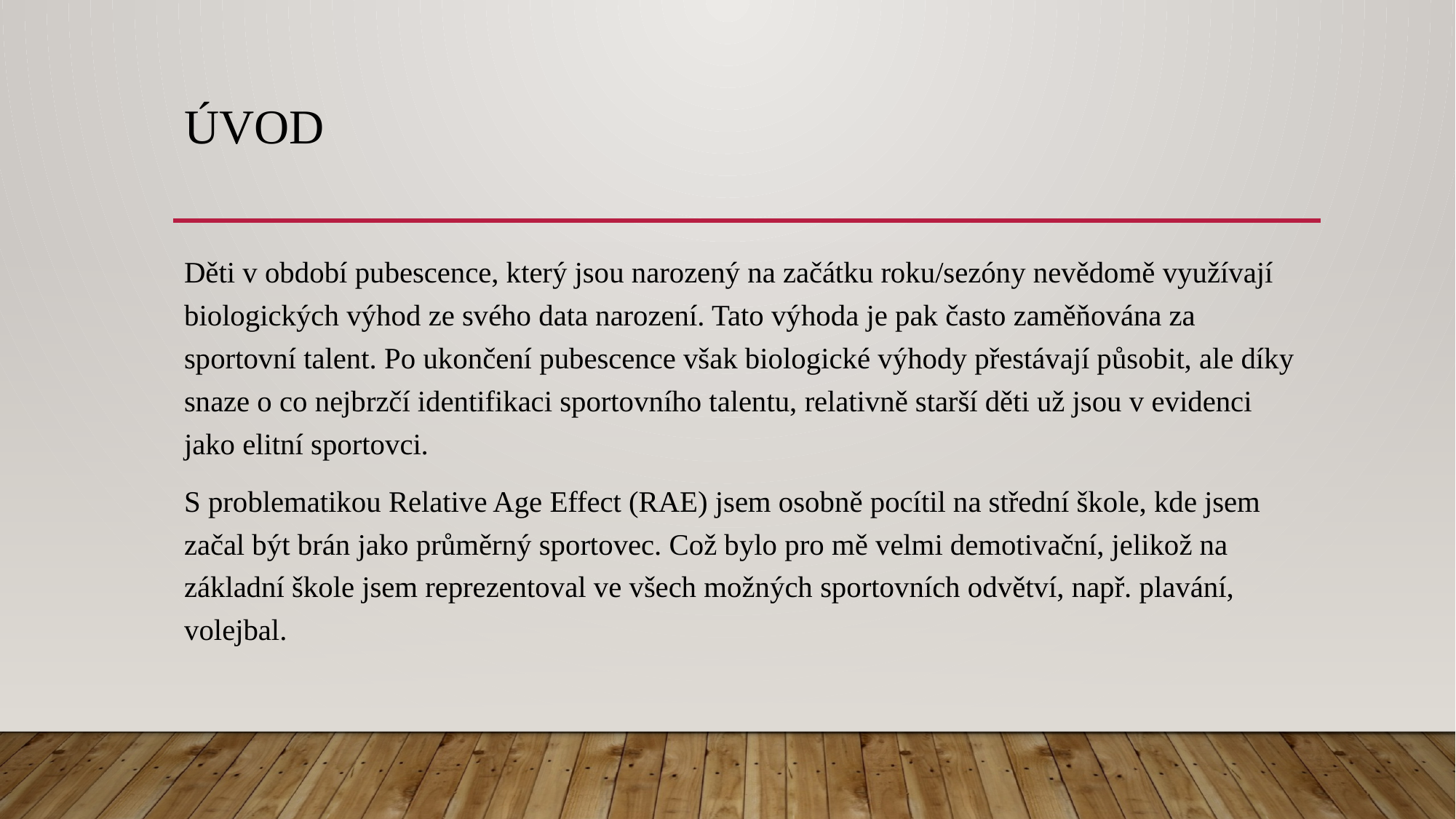

# úvod
Děti v období pubescence, který jsou narozený na začátku roku/sezóny nevědomě využívají biologických výhod ze svého data narození. Tato výhoda je pak často zaměňována za sportovní talent. Po ukončení pubescence však biologické výhody přestávají působit, ale díky snaze o co nejbrzčí identifikaci sportovního talentu, relativně starší děti už jsou v evidenci jako elitní sportovci.
S problematikou Relative Age Effect (RAE) jsem osobně pocítil na střední škole, kde jsem začal být brán jako průměrný sportovec. Což bylo pro mě velmi demotivační, jelikož na základní škole jsem reprezentoval ve všech možných sportovních odvětví, např. plavání, volejbal.